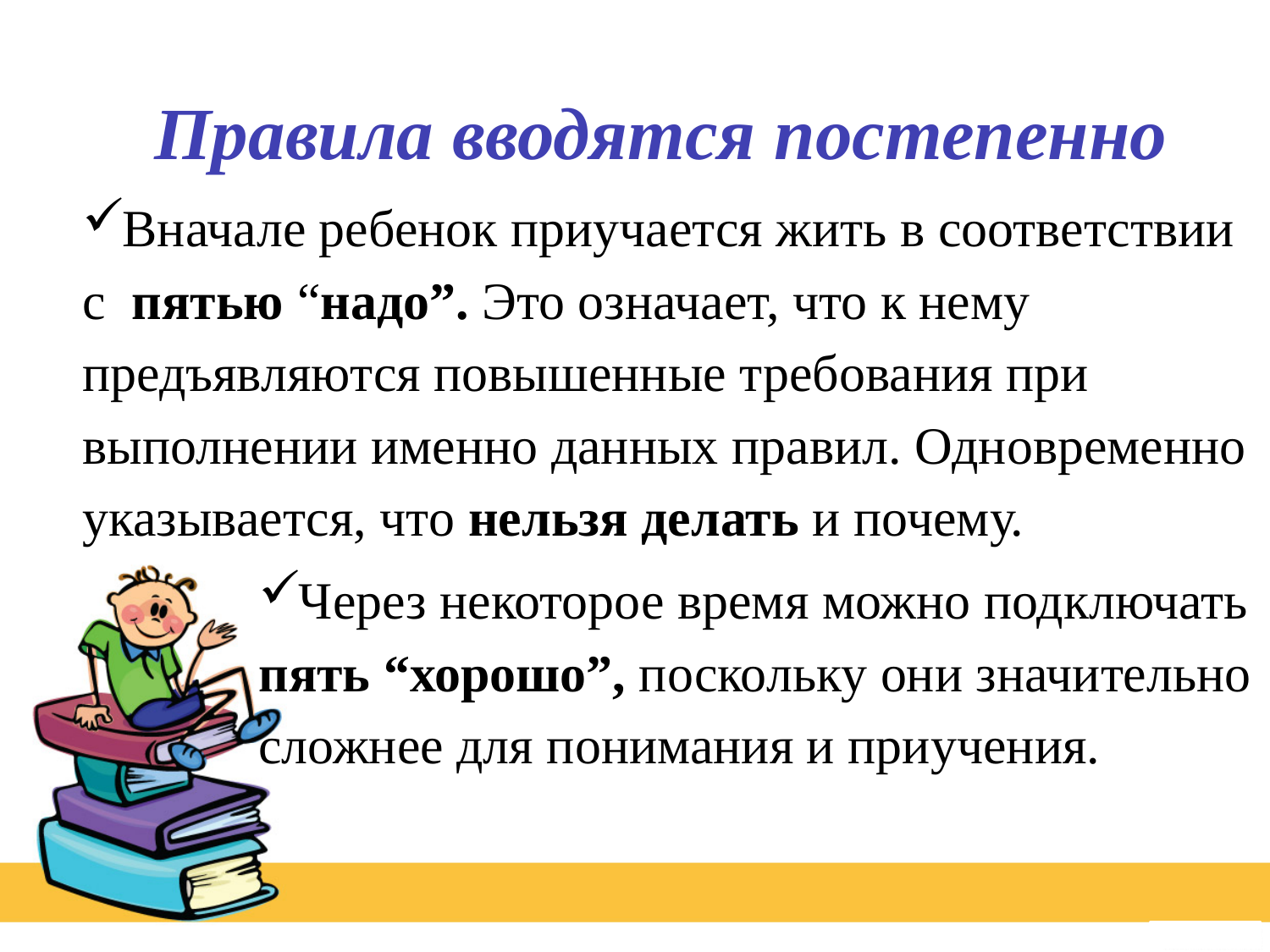

Правила вводятся постепенно
Вначале ребенок приучается жить в соответствии с  пятью “надо”. Это означает, что к нему предъявляются повышенные требования при выполнении именно данных правил. Одновременно указывается, что нельзя делать и почему.
Через некоторое время можно подключать пять “хорошо”, поскольку они значительно сложнее для понимания и приучения.